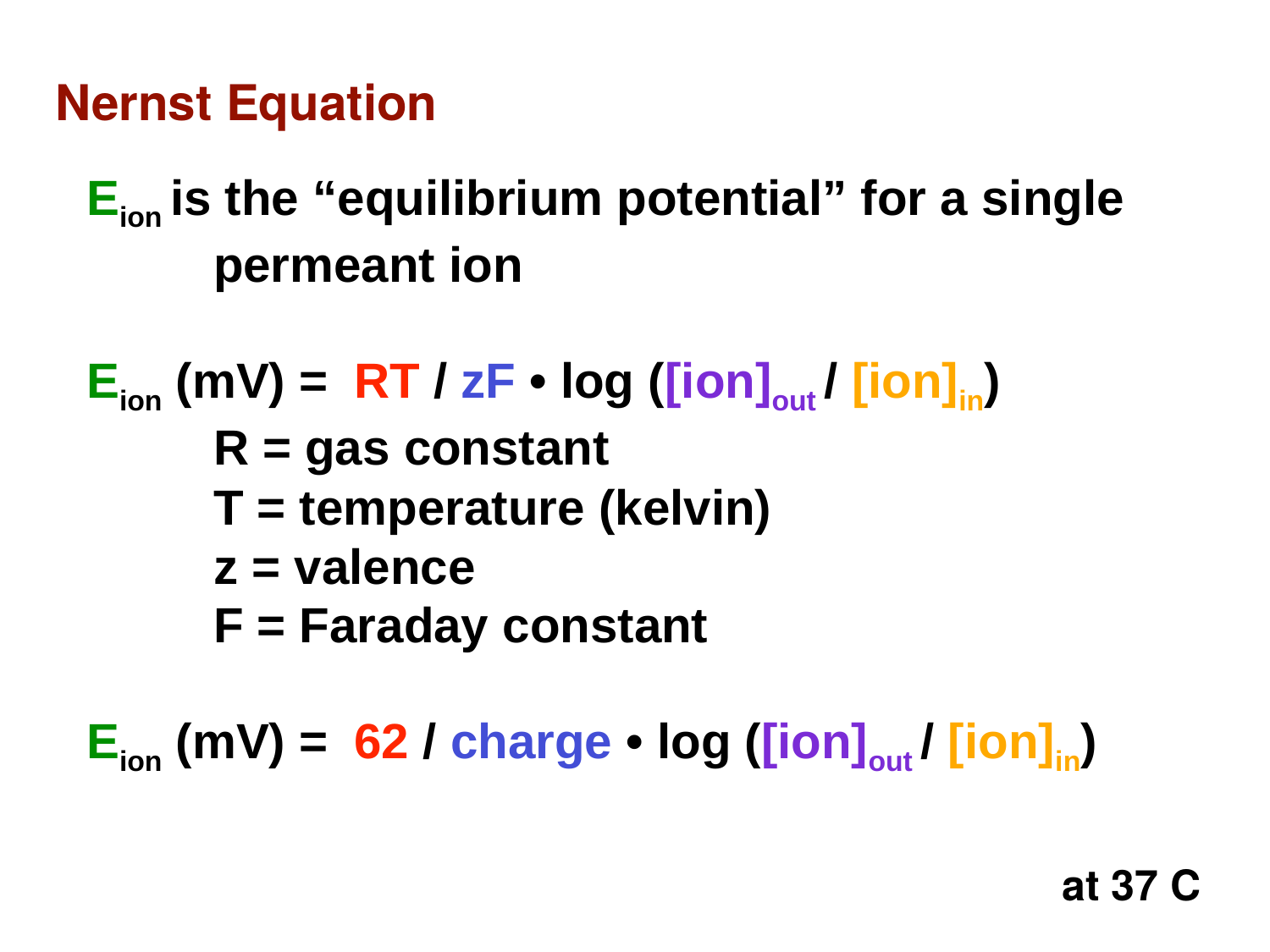

# Nernst Equation
Eion is the “equilibrium potential” for a single permeant ion
Eion (mV) =	 RT / zF • log ([ion]out / [ion]in)
	R = gas constant
	T = temperature (kelvin)
	z = valence
	F = Faraday constant
Eion (mV) =	 62 / charge • log ([ion]out / [ion]in)
at 37 C